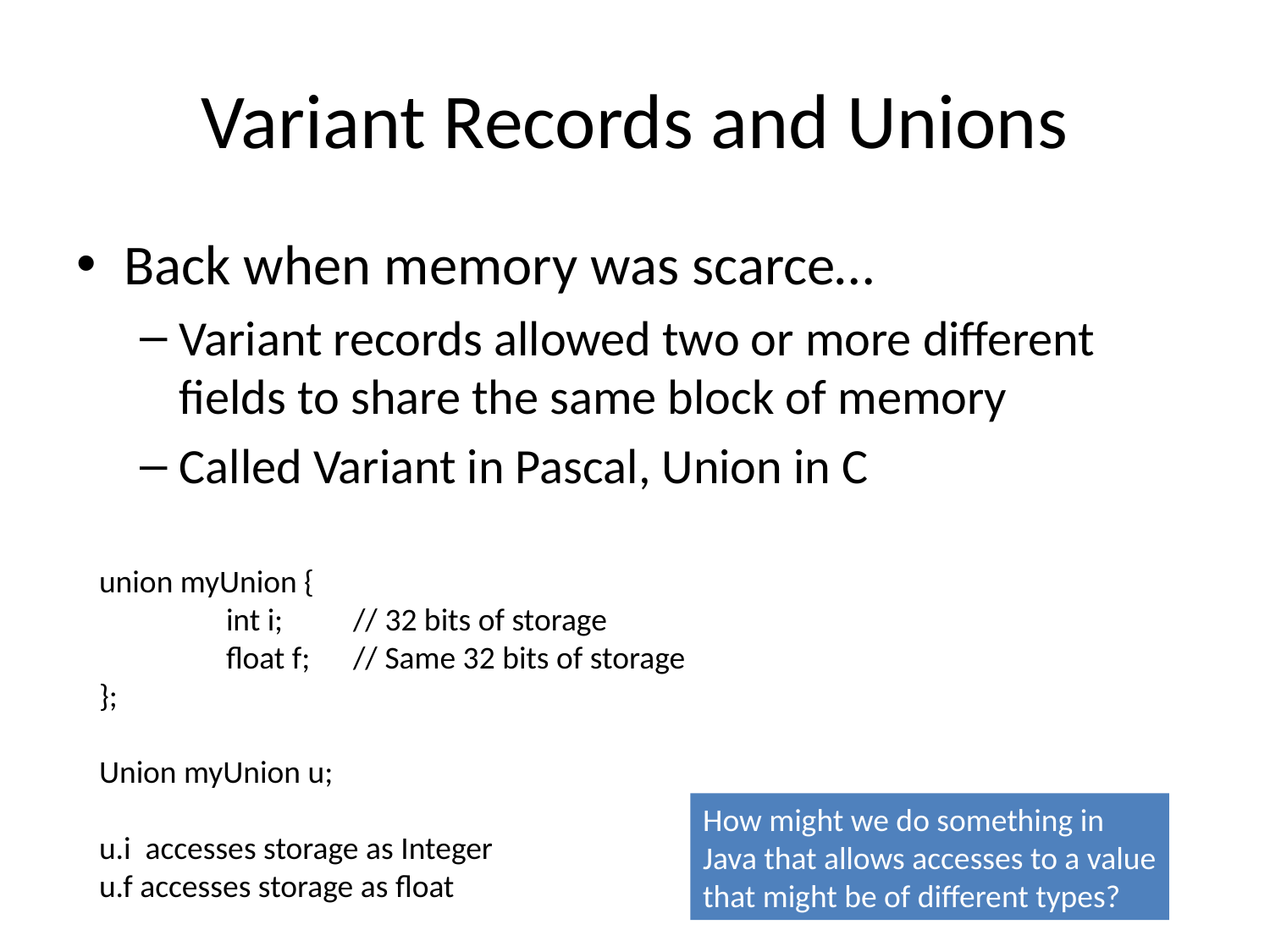

# Variant Records and Unions
Back when memory was scarce…
Variant records allowed two or more different fields to share the same block of memory
Called Variant in Pascal, Union in C
union myUnion {
	int i;	// 32 bits of storage
	float f;	// Same 32 bits of storage
};

Union myUnion u;

u.i  accesses storage as Integer
u.f accesses storage as float
How might we do something in
Java that allows accesses to a value
that might be of different types?